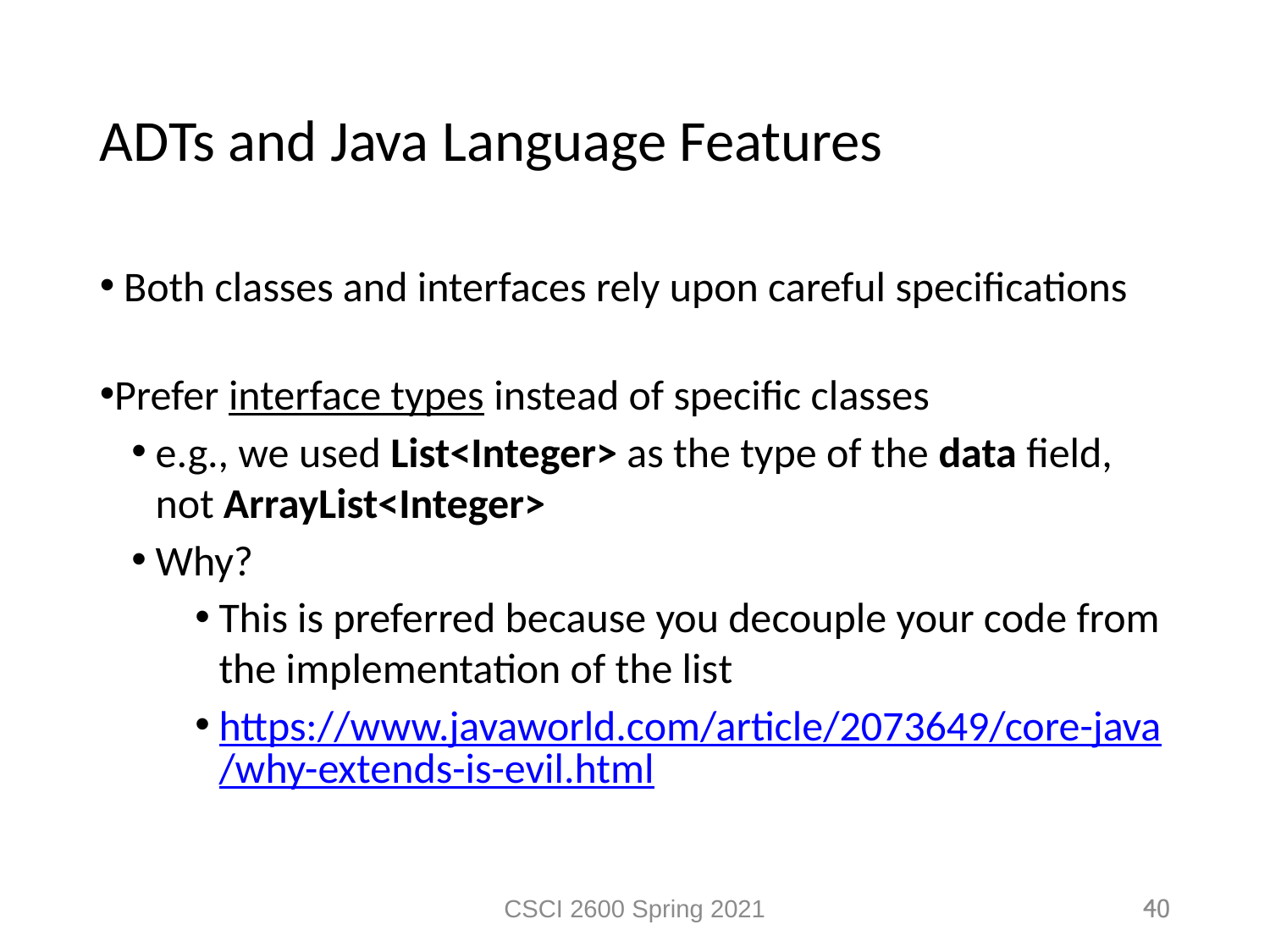

ADTs and Java Language Features
Both classes and interfaces rely upon careful specifications

Prefer interface types instead of specific classes
e.g., we used List<Integer> as the type of the data field, not ArrayList<Integer>
Why?
This is preferred because you decouple your code from the implementation of the list
https://www.javaworld.com/article/2073649/core-java/why-extends-is-evil.html

CSCI 2600 Spring 2021
40